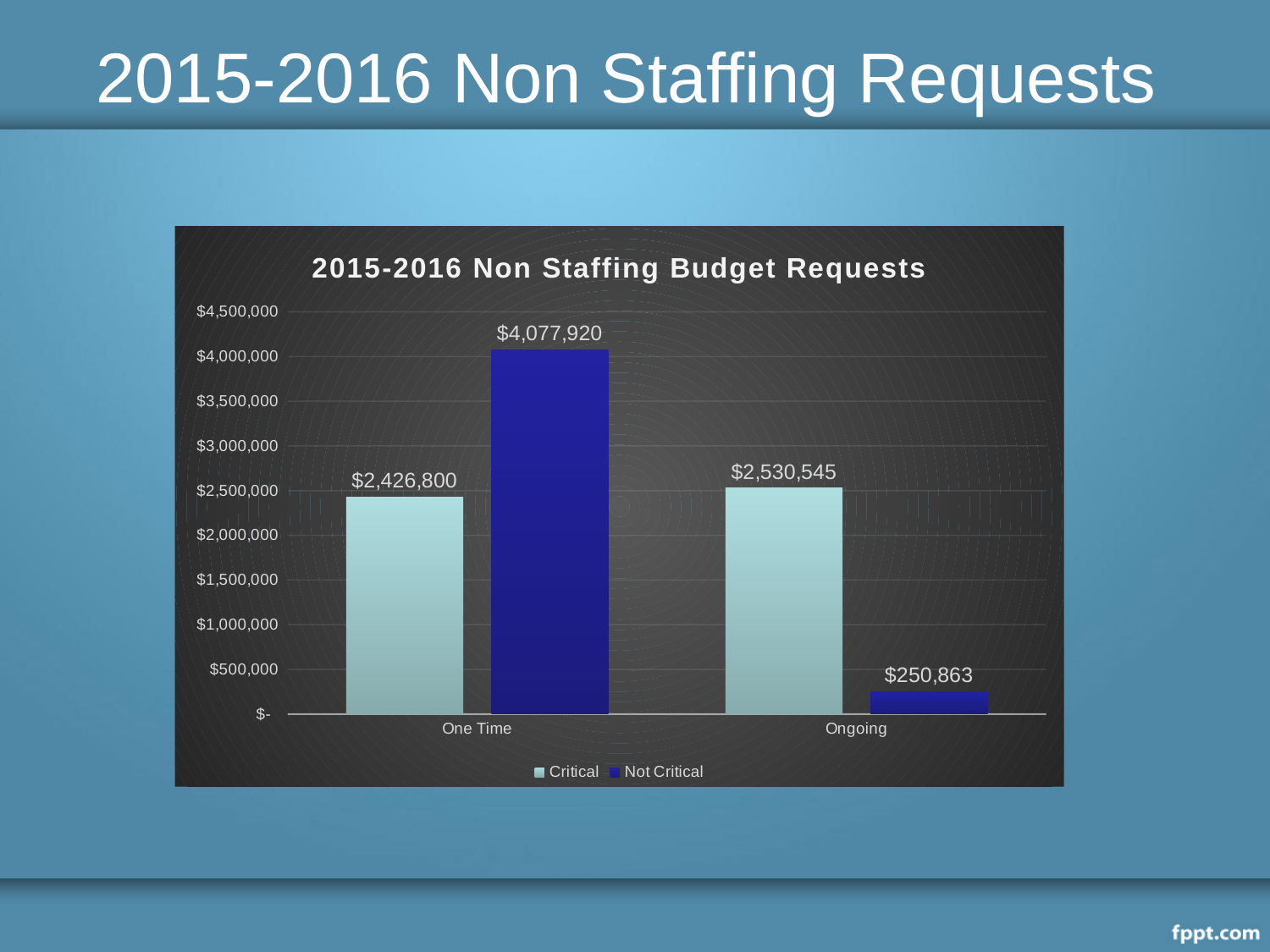

# 2015-2016 Non Staffing Requests

### Chart: 2015-2016 Non Staffing Budget Requests

| Category | Critical | Not Critical |
|---|---|---|
| One Time | 2426800.0 | 4077920.0 |
| Ongoing | 2530545.2800000003 | 250862.83999999985 |